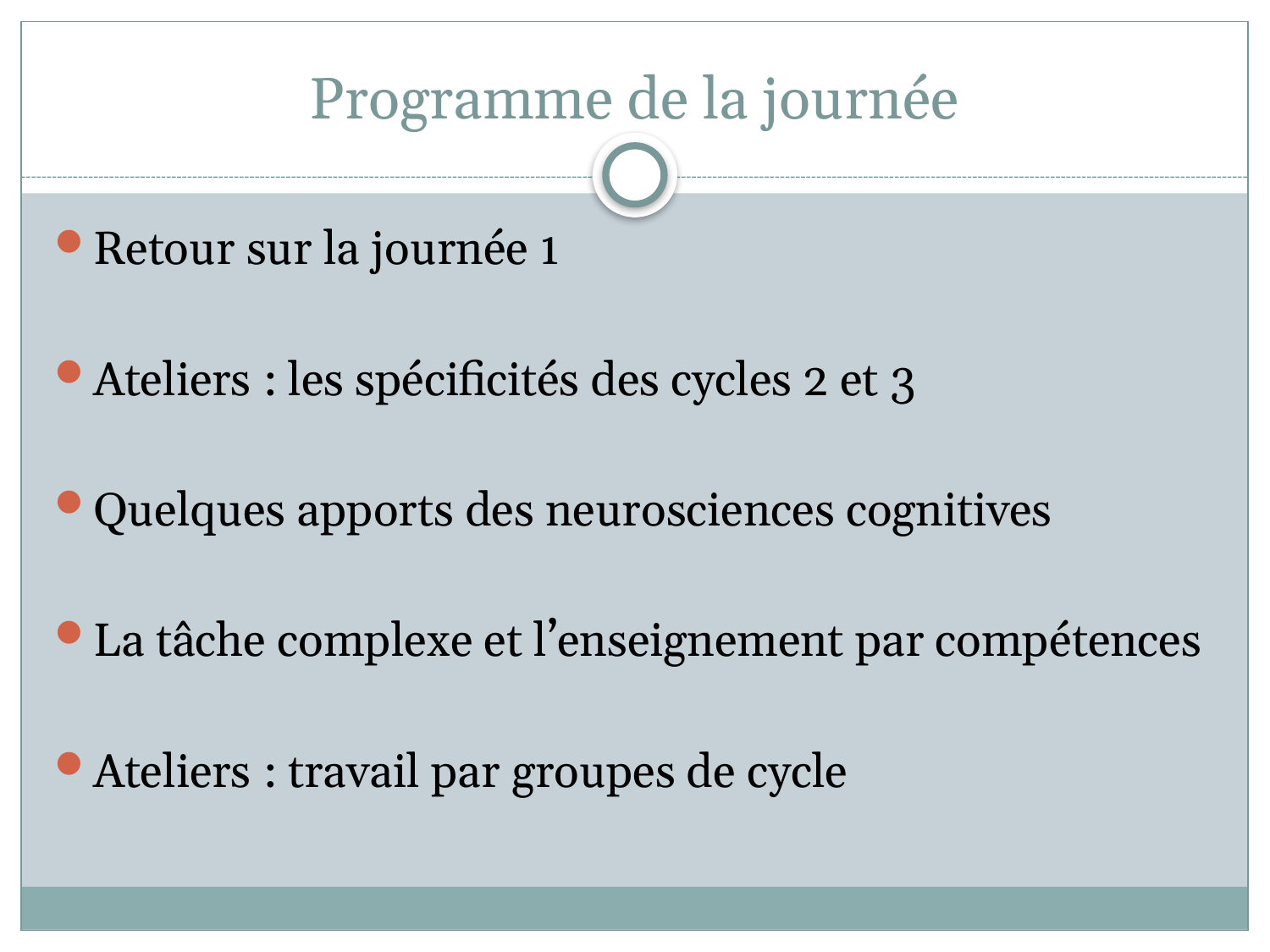

# Programme de la journée
Retour sur la journée 1

Ateliers : les spécificités des cycles 2 et 3

Quelques apports des neurosciences cognitives

La tâche complexe et l’enseignement par compétences

Ateliers : travail par groupes de cycle